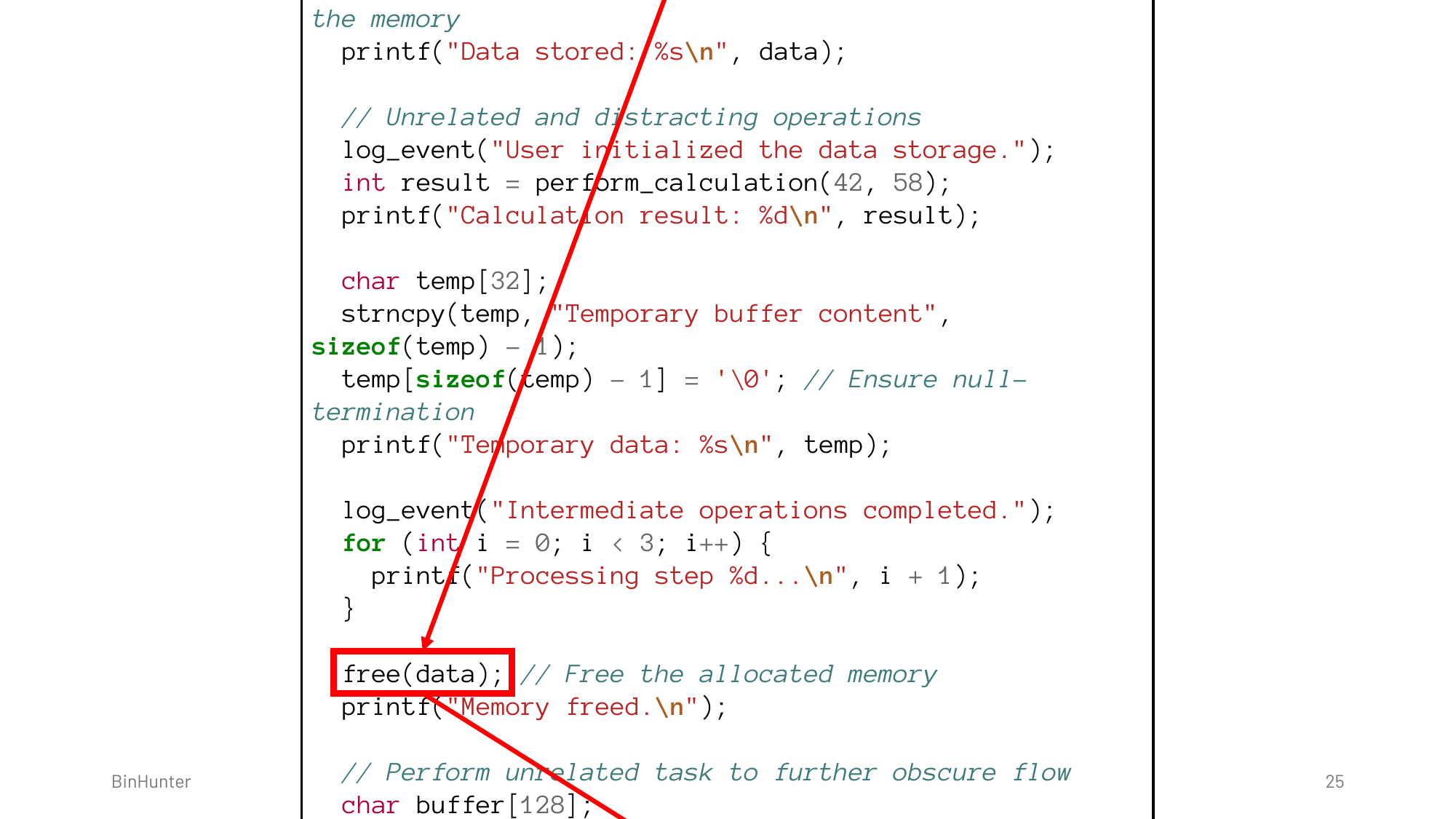

void use_after_free() {
  char *data = (char *)malloc(64); // Allocate memory
  if (data == NULL) {
    perror("Failed to allocate memory");
    return;
  }

  strcpy(data, "This is a sensitive message."); // Use the memory
  printf("Data stored: %s\n", data);

  // Unrelated and distracting operations
  log_event("User initialized the data storage.");
  int result = perform_calculation(42, 58);
  printf("Calculation result: %d\n", result);

  char temp[32];
  strncpy(temp, "Temporary buffer content", sizeof(temp) - 1);
  temp[sizeof(temp) - 1] = '\0'; // Ensure null-termination
  printf("Temporary data: %s\n", temp);

  log_event("Intermediate operations completed.");
  for (int i = 0; i < 3; i++) {
    printf("Processing step %d...\n", i + 1);
  }

  free(data); // Free the allocated memory
  printf("Memory freed.\n");

  // Perform unrelated task to further obscure flow
  char buffer[128];
  printf("Enter some unrelated input: ");
  fgets(buffer, sizeof(buffer), stdin);
  printf("Unrelated input processed: %s", buffer);

  // Use-after-free occurs here, far from the call to free()
  printf("Reusing freed memory: %s\n", data);
}

BinHunter
25